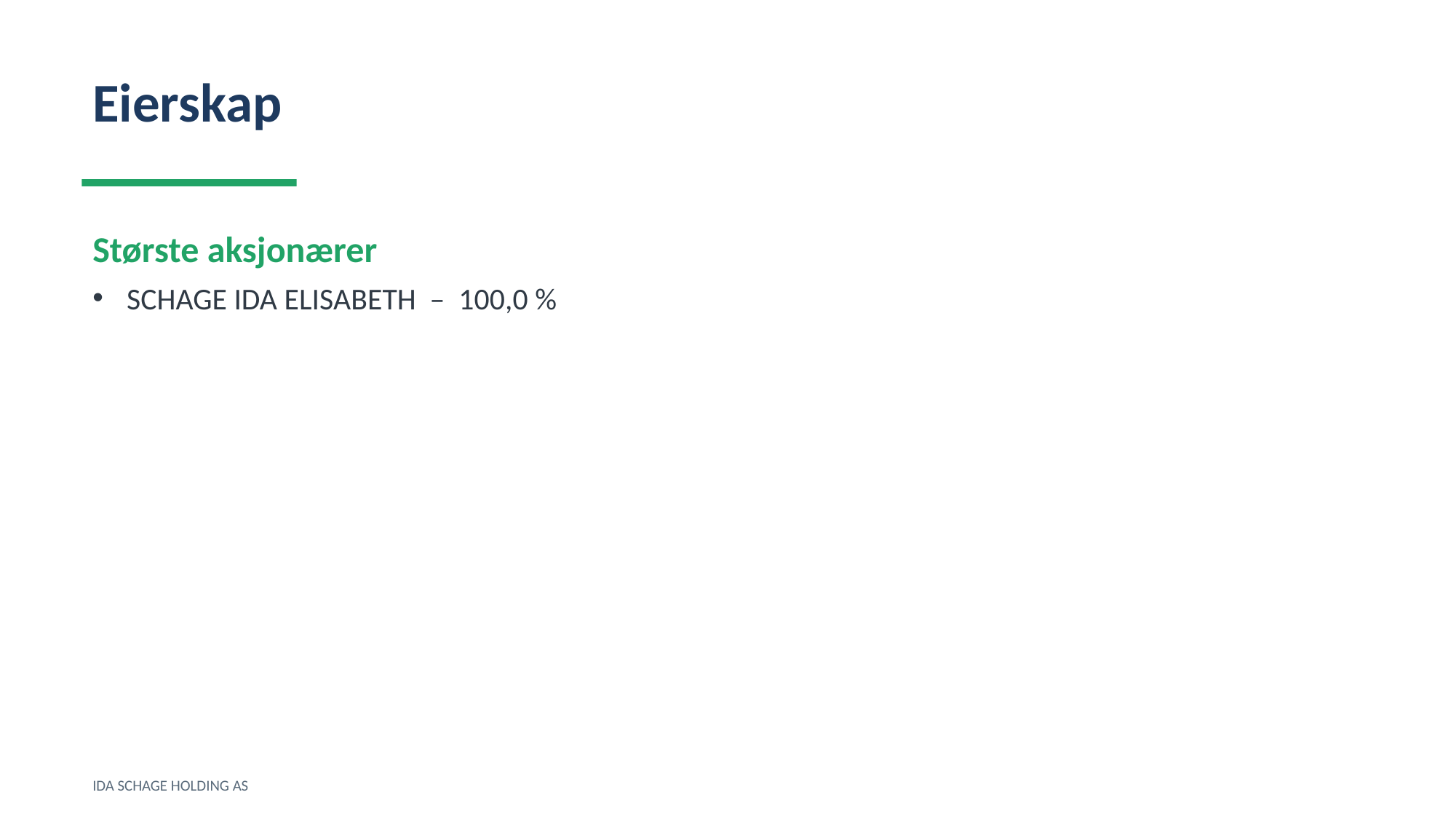

Eierskap

Største aksjonærer
SCHAGE IDA ELISABETH  –  100,0 %
IDA SCHAGE HOLDING AS